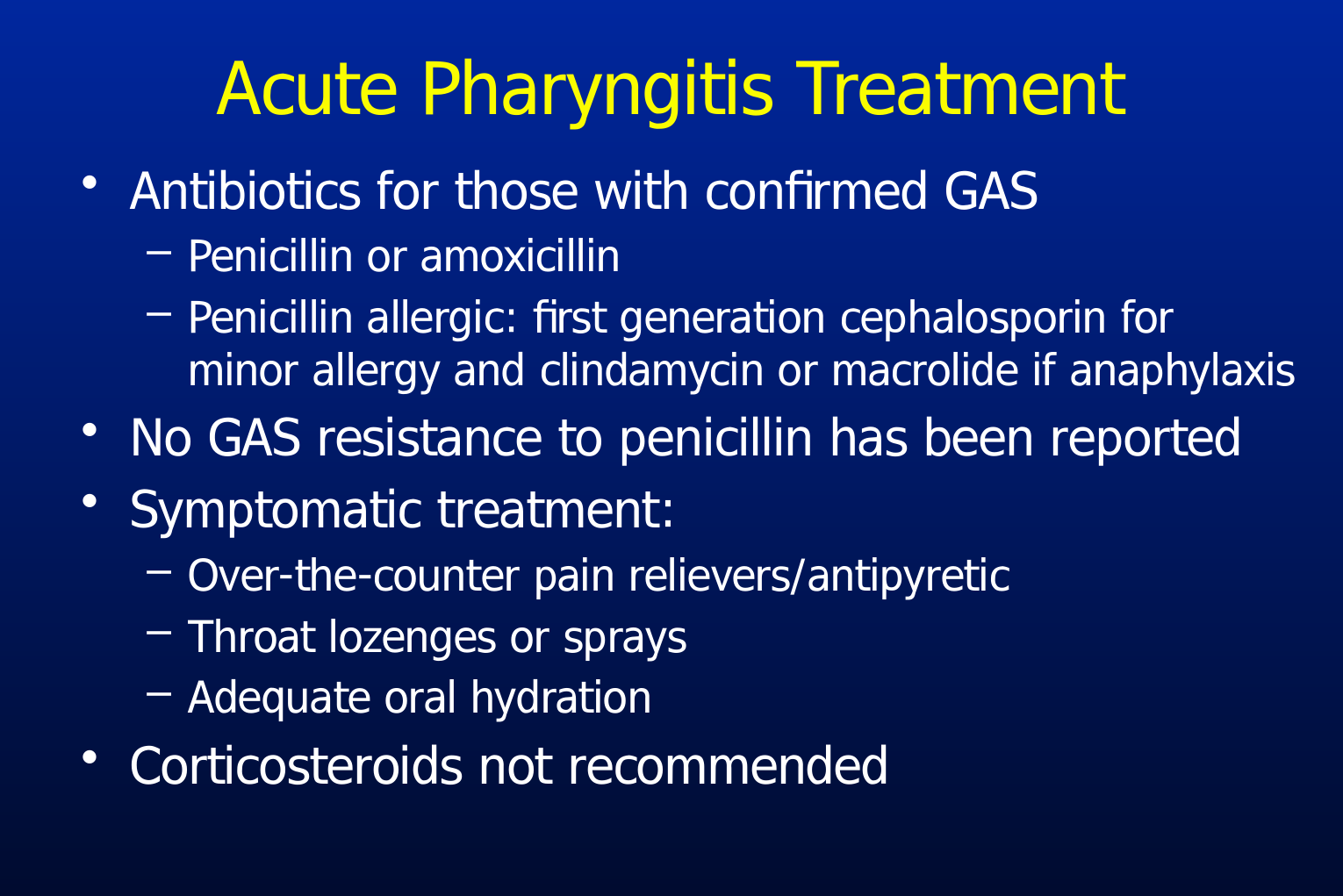

# Acute Pharyngitis Treatment
Antibiotics for those with confirmed GAS
Penicillin or amoxicillin
Penicillin allergic: first generation cephalosporin for minor allergy and clindamycin or macrolide if anaphylaxis
No GAS resistance to penicillin has been reported
Symptomatic treatment:
Over-the-counter pain relievers/antipyretic
Throat lozenges or sprays
Adequate oral hydration
Corticosteroids not recommended